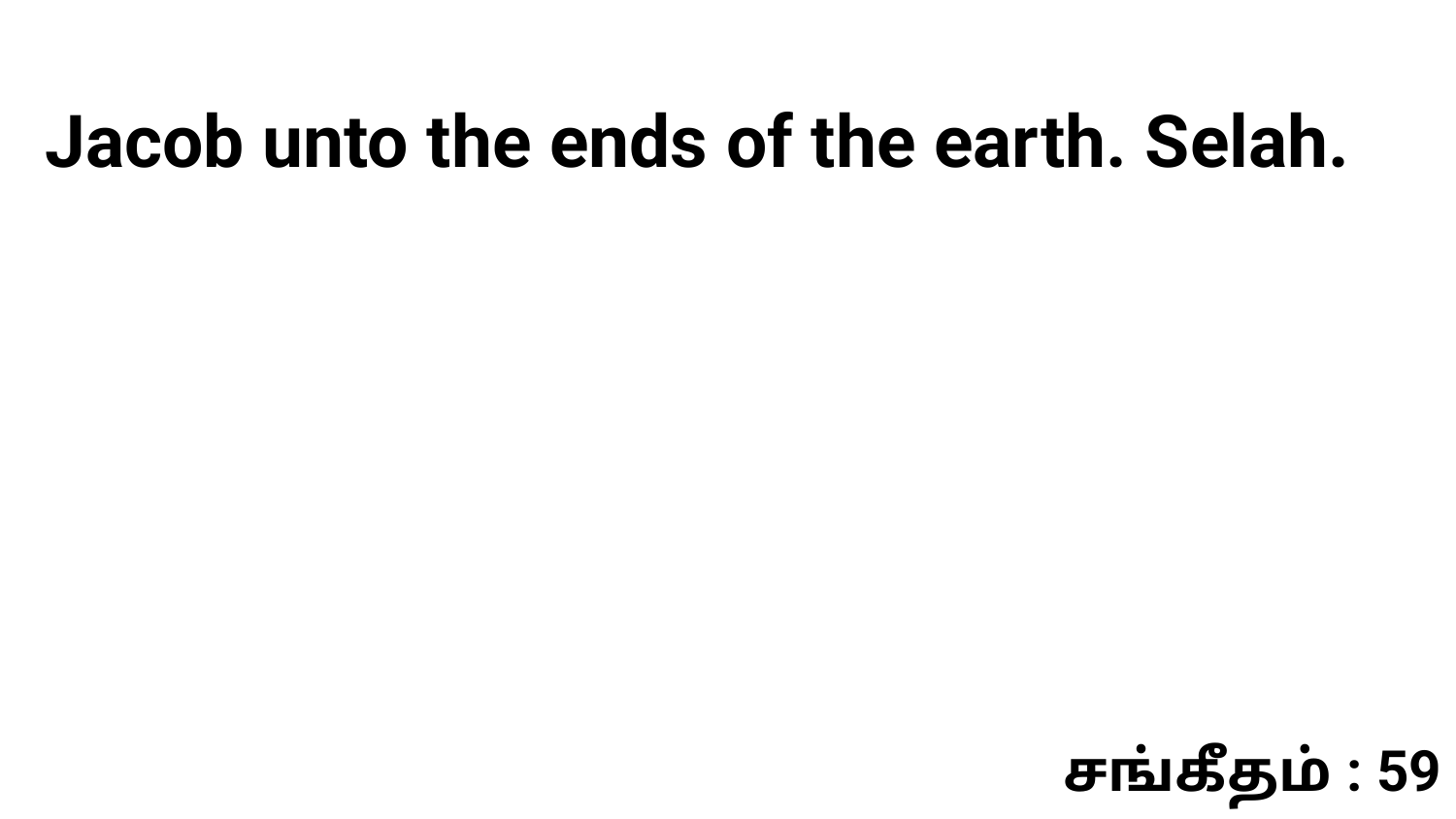

Jacob unto the ends of the earth. Selah.
சங்கீதம் : 59